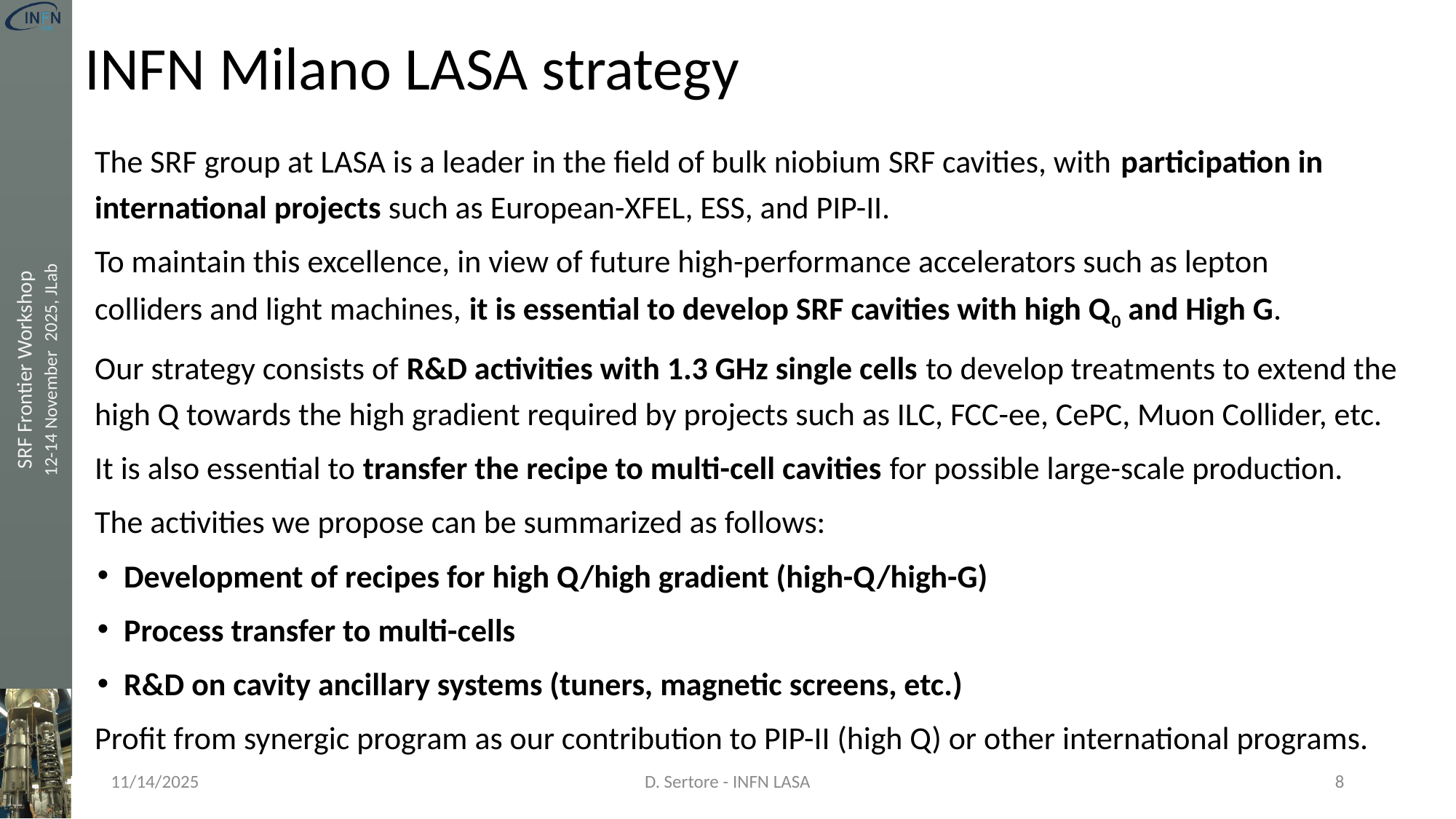

# INFN Milano LASA strategy
The SRF group at LASA is a leader in the field of bulk niobium SRF cavities, with participation in international projects such as European-XFEL, ESS, and PIP-II.
To maintain this excellence, in view of future high-performance accelerators such as lepton
colliders and light machines, it is essential to develop SRF cavities with high Q0 and High G.
Our strategy consists of R&D activities with 1.3 GHz single cells to develop treatments to extend the high Q towards the high gradient required by projects such as ILC, FCC-ee, CePC, Muon Collider, etc.
It is also essential to transfer the recipe to multi-cell cavities for possible large-scale production.
The activities we propose can be summarized as follows:
Development of recipes for high Q/high gradient (high-Q/high-G)
Process transfer to multi-cells
R&D on cavity ancillary systems (tuners, magnetic screens, etc.)
Profit from synergic program as our contribution to PIP-II (high Q) or other international programs.
11/14/2025
D. Sertore - INFN LASA
8